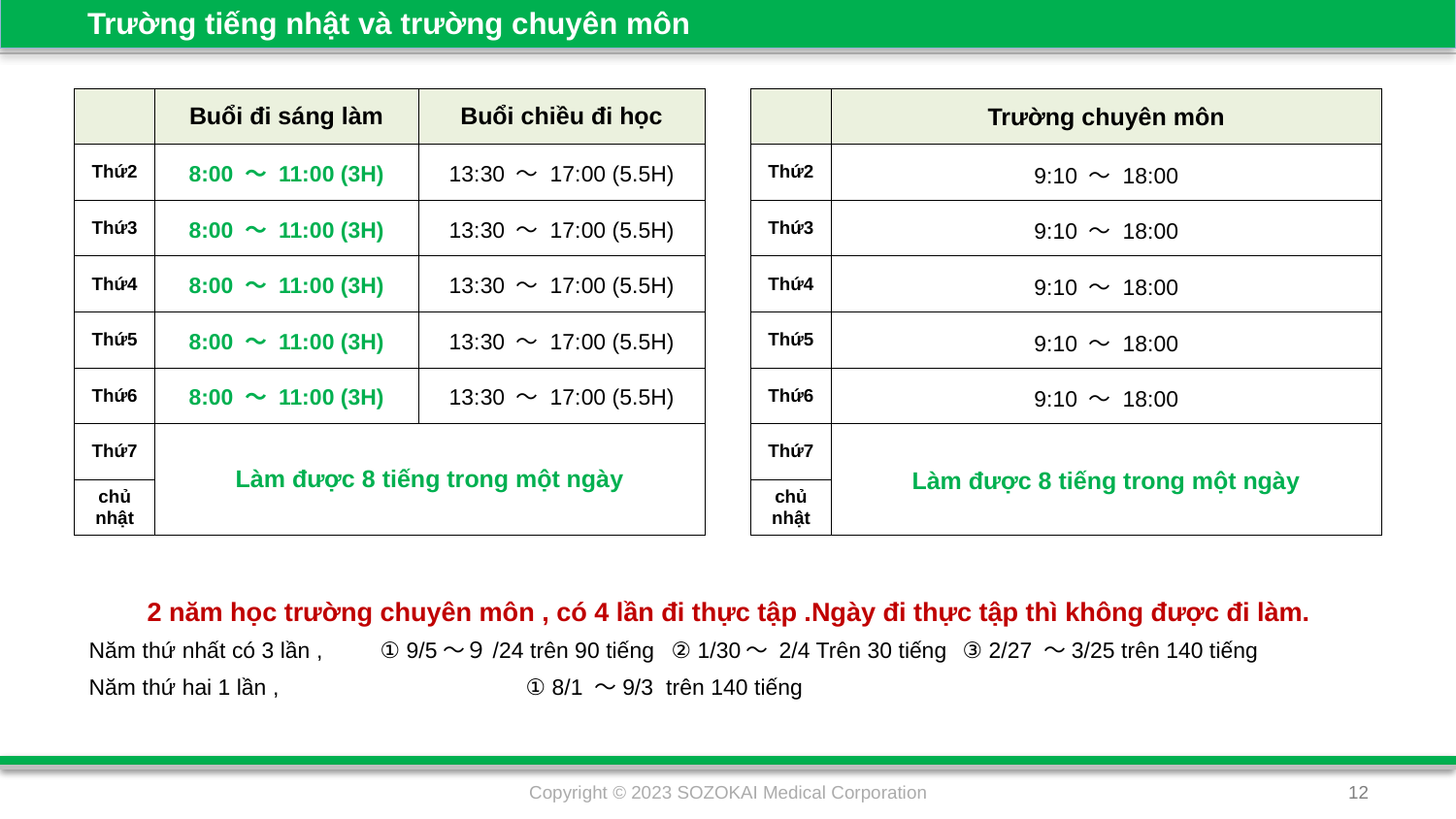

# Trường tiếng nhật và trường chuyên môn
|  | Trường chuyên môn |
| --- | --- |
| Thứ2 | 9:10 〜 18:00 |
| Thứ3 | 9:10 〜 18:00 |
| Thứ4 | 9:10 〜 18:00 |
| Thứ5 | 9:10 〜 18:00 |
| Thứ6 | 9:10 〜 18:00 |
| Thứ7 | Làm được 8 tiếng trong một ngày |
| chủ nhật |  |
|  | Buổi đi sáng làm | Buổi chiều đi học |
| --- | --- | --- |
| Thứ2 | 8:00 〜 11:00 (3H) | 13:30 〜 17:00 (5.5H) |
| Thứ3 | 8:00 〜 11:00 (3H) | 13:30 〜 17:00 (5.5H) |
| Thứ4 | 8:00 〜 11:00 (3H) | 13:30 〜 17:00 (5.5H) |
| Thứ5 | 8:00 〜 11:00 (3H) | 13:30 〜 17:00 (5.5H) |
| Thứ6 | 8:00 〜 11:00 (3H) | 13:30 〜 17:00 (5.5H) |
| Thứ7 | Làm được 8 tiếng trong một ngày |  |
| chủ nhật |  |  |
2 năm học trường chuyên môn , có 4 lần đi thực tập .Ngày đi thực tập thì không được đi làm.
Năm thứ nhất có 3 lần ,	① 9/5～９/24 trên 90 tiếng	② 1/30～ 2/4 Trên 30 tiếng	③ 2/27 ～3/25 trên 140 tiếng
Năm thứ hai 1 lần ,		① 8/1 ～9/3  trên 140 tiếng
Copyright © 2023 SOZOKAI Medical Corporation
12